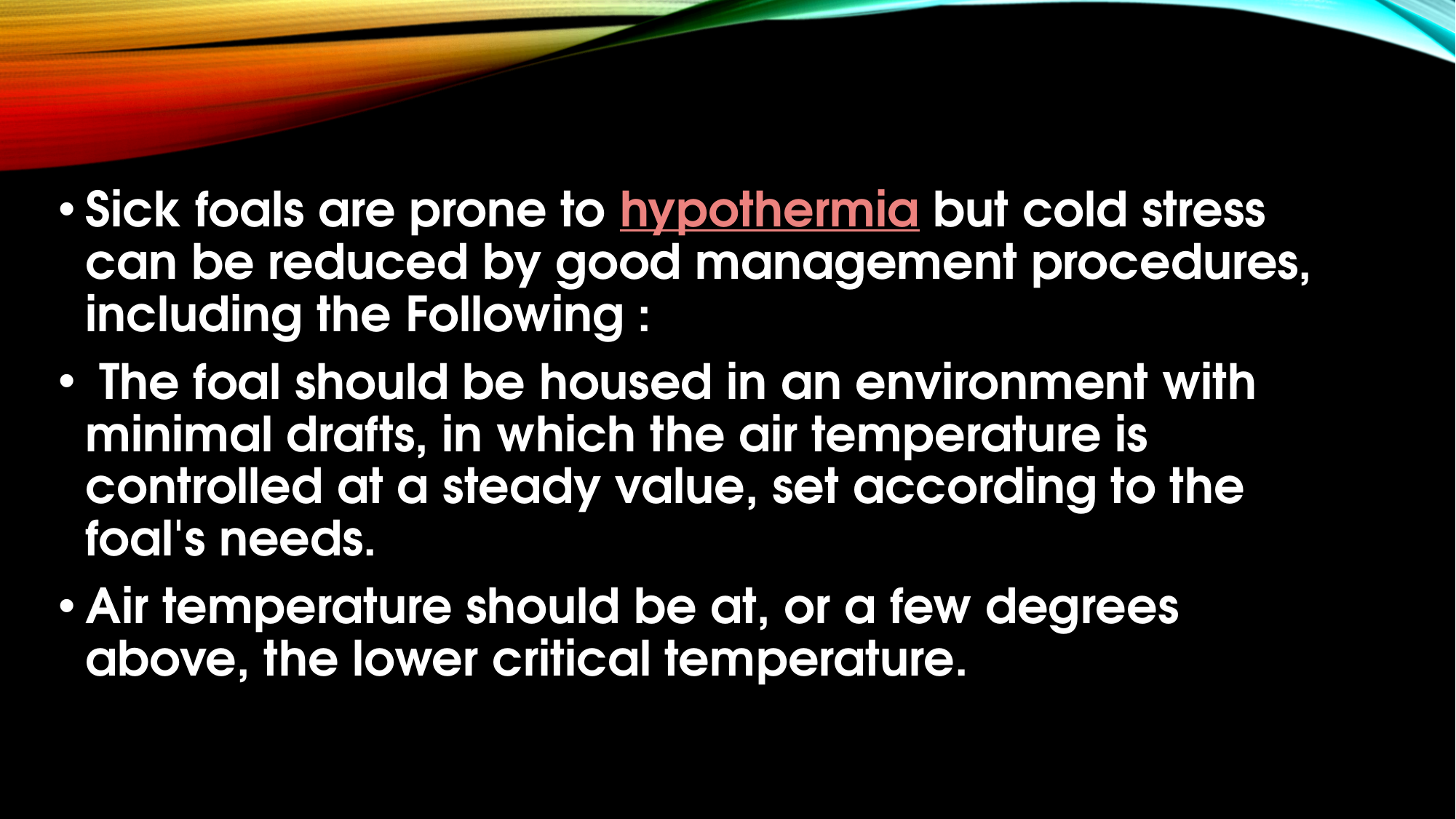

Sick foals are prone to hypothermia but cold stress can be reduced by good management procedures, including the Following :
 The foal should be housed in an environment with minimal drafts, in which the air temperature is controlled at a steady value, set according to the foal's needs.
Air temperature should be at, or a few degrees above, the lower critical temperature.